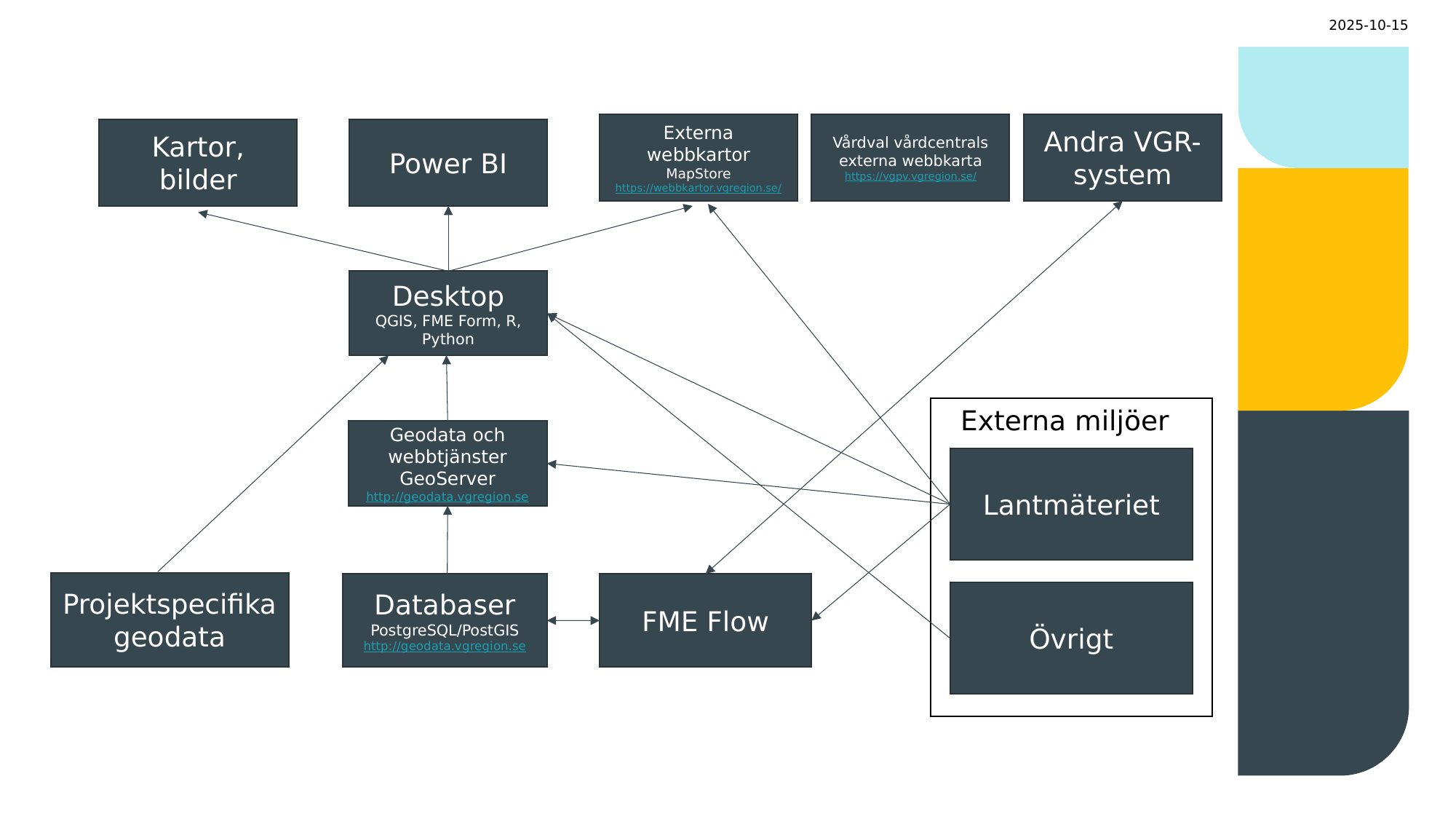

2025-10-15
Vårdval vårdcentrals externa webbkarta
https://vgpv.vgregion.se/
Andra VGR-system
Externa webbkartor
MapStore
https://webbkartor.vgregion.se/
Kartor, bilder
Power BI
Desktop
QGIS, FME Form, R, Python

Externa miljöer
Geodata och webbtjänster
GeoServer
http://geodata.vgregion.se
Lantmäteriet
Projektspecifika geodata
Databaser
PostgreSQL/PostGIS
http://geodata.vgregion.se
FME Flow
Övrigt